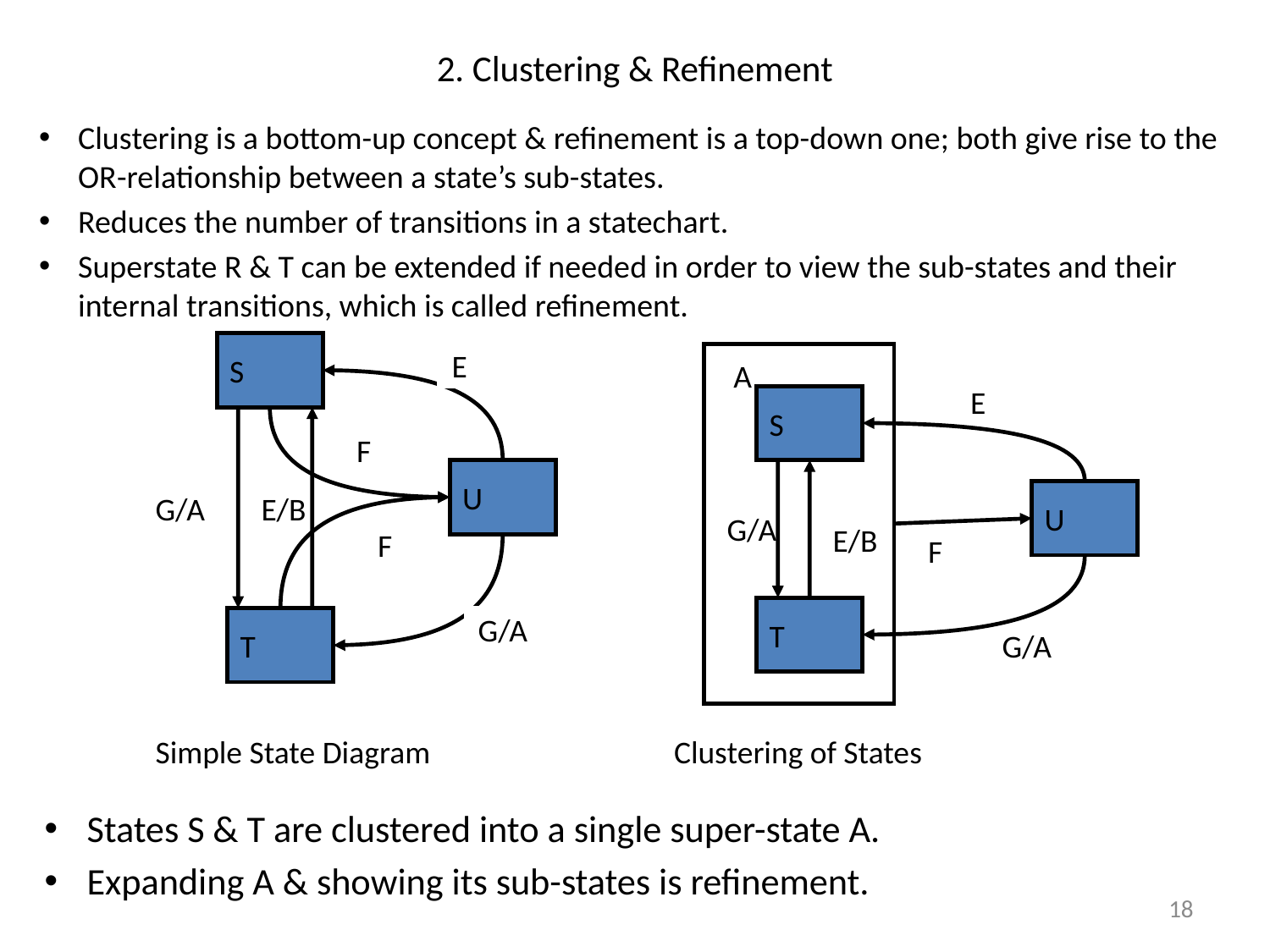

# 2. Clustering & Refinement
Clustering is a bottom-up concept & refinement is a top-down one; both give rise to the OR-relationship between a state’s sub-states.
Reduces the number of transitions in a statechart.
Superstate R & T can be extended if needed in order to view the sub-states and their internal transitions, which is called refinement.
S
E

A
E
S

F
U

G/A
E/B
U
G/A
E/B
F
F
T
T
G/A
G/A
Simple State Diagram
Clustering of States
States S & T are clustered into a single super-state A.
Expanding A & showing its sub-states is refinement.
18